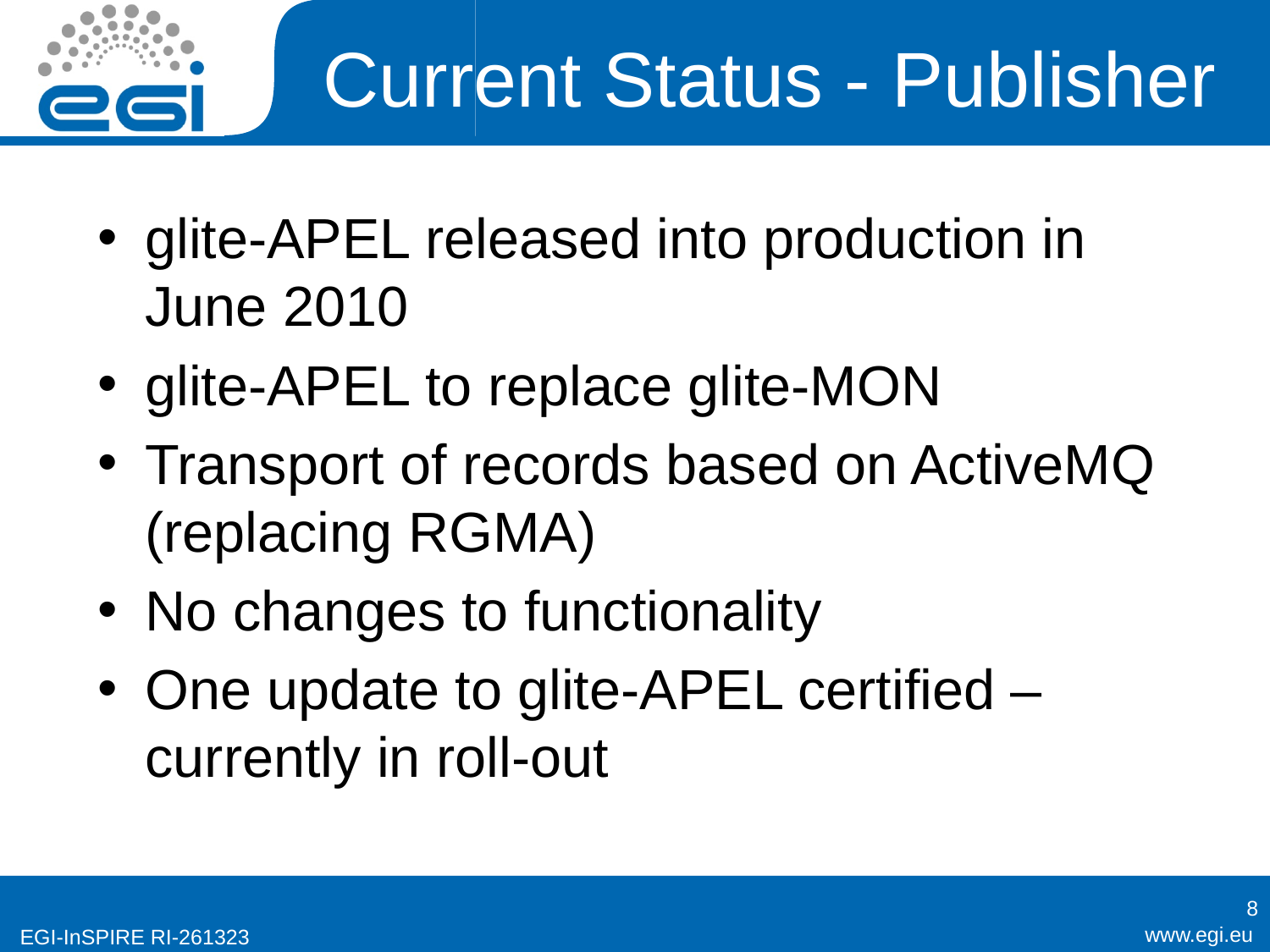

# Current Status - Publisher
glite-APEL released into production in June 2010
glite-APEL to replace glite-MON
Transport of records based on ActiveMQ (replacing RGMA)
No changes to functionality
One update to glite-APEL certified – currently in roll-out
8